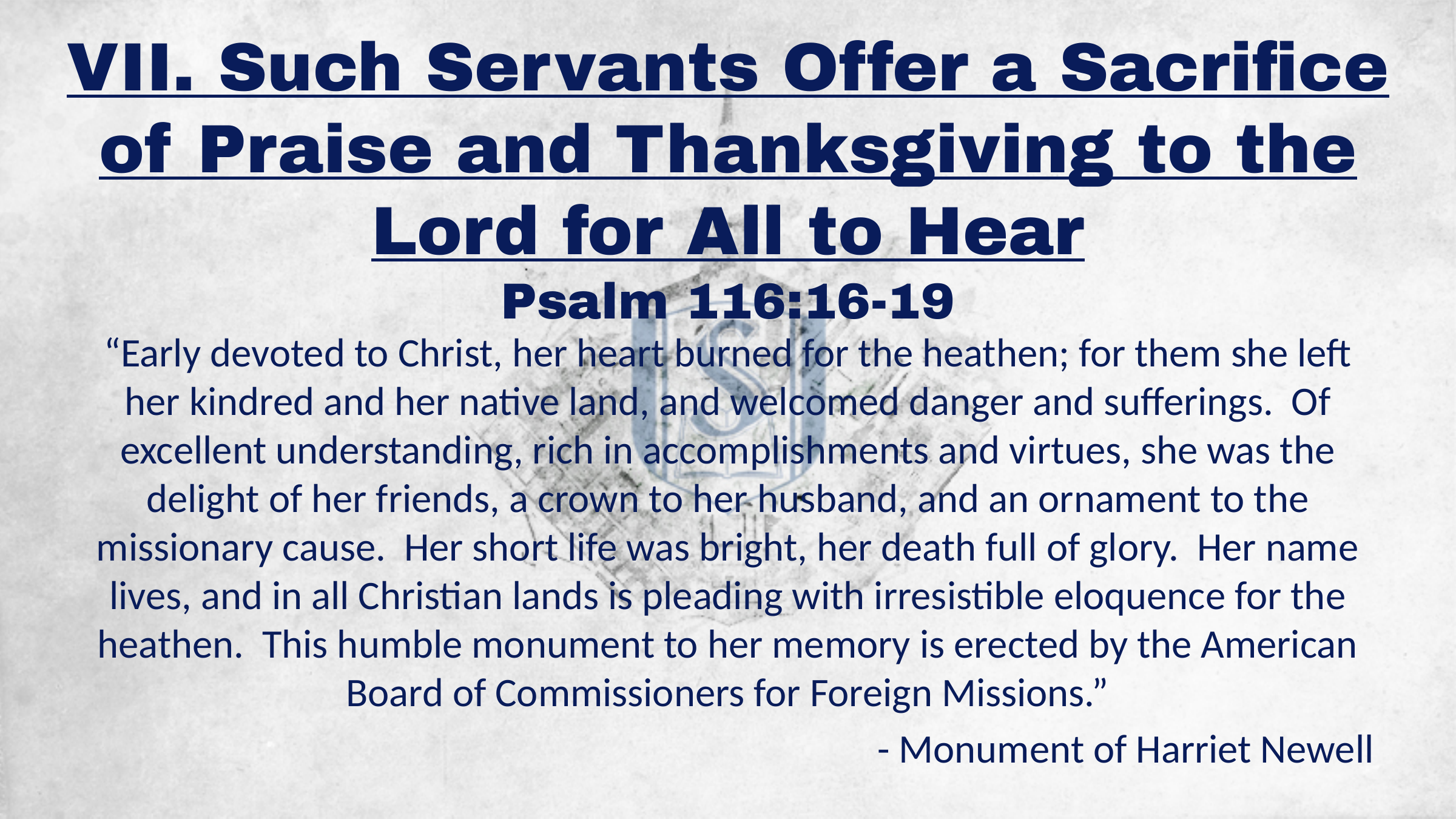

# VII. Such Servants Offer a Sacrifice of Praise and Thanksgiving to the Lord for All to Hear Psalm 116:16-19
“Early devoted to Christ, her heart burned for the heathen; for them she left her kindred and her native land, and welcomed danger and sufferings.  Of excellent understanding, rich in accomplishments and virtues, she was the delight of her friends, a crown to her husband, and an ornament to the missionary cause.  Her short life was bright, her death full of glory.  Her name lives, and in all Christian lands is pleading with irresistible eloquence for the heathen.  This humble monument to her memory is erected by the American Board of Commissioners for Foreign Missions.”
- Monument of Harriet Newell